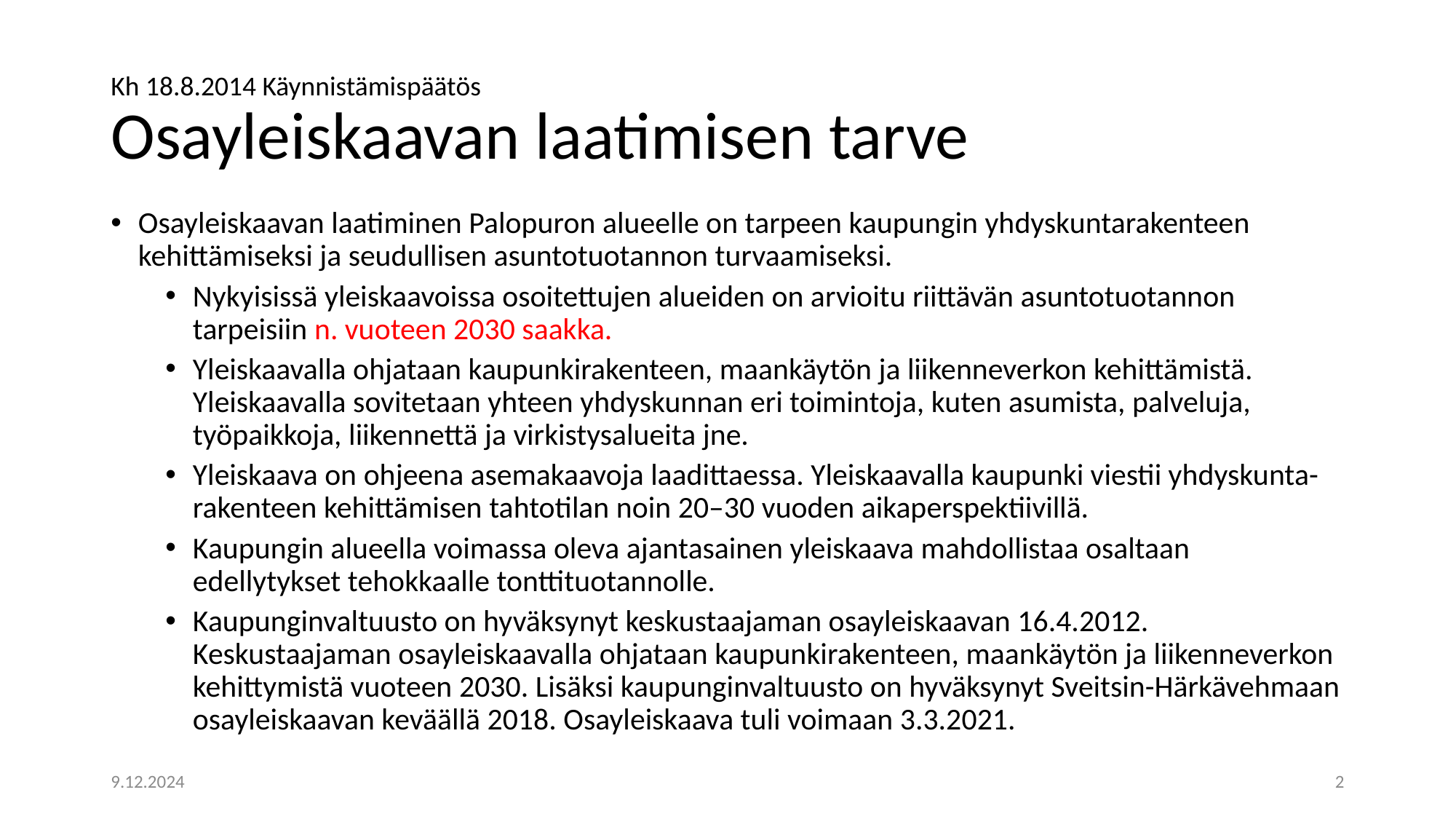

# Kh 18.8.2014 Käynnistämispäätös Osayleiskaavan laatimisen tarve
Osayleiskaavan laatiminen Palopuron alueelle on tarpeen kaupungin yhdyskuntarakenteen kehittämiseksi ja seudullisen asuntotuotannon turvaamiseksi.
Nykyisissä yleiskaavoissa osoitettujen alueiden on arvioitu riittävän asuntotuotannon tarpeisiin n. vuoteen 2030 saakka.
Yleiskaavalla ohjataan kaupunkirakenteen, maankäytön ja liikenneverkon kehittämistä. Yleiskaavalla sovitetaan yhteen yhdyskunnan eri toimintoja, kuten asumista, palveluja, työpaikkoja, liikennettä ja virkistysalueita jne.
Yleiskaava on ohjeena asemakaavoja laadittaessa. Yleiskaavalla kaupunki viestii yhdyskunta-rakenteen kehittämisen tahtotilan noin 20–30 vuoden aikaperspektiivillä.
Kaupungin alueella voimassa oleva ajantasainen yleiskaava mahdollistaa osaltaan edellytykset tehokkaalle tonttituotannolle.
Kaupunginvaltuusto on hyväksynyt keskustaajaman osayleiskaavan 16.4.2012. Keskustaajaman osayleiskaavalla ohjataan kaupunkirakenteen, maankäytön ja liikenneverkon kehittymistä vuoteen 2030. Lisäksi kaupunginvaltuusto on hyväksynyt Sveitsin-Härkävehmaan osayleiskaavan keväällä 2018. Osayleiskaava tuli voimaan 3.3.2021.
9.12.2024
2